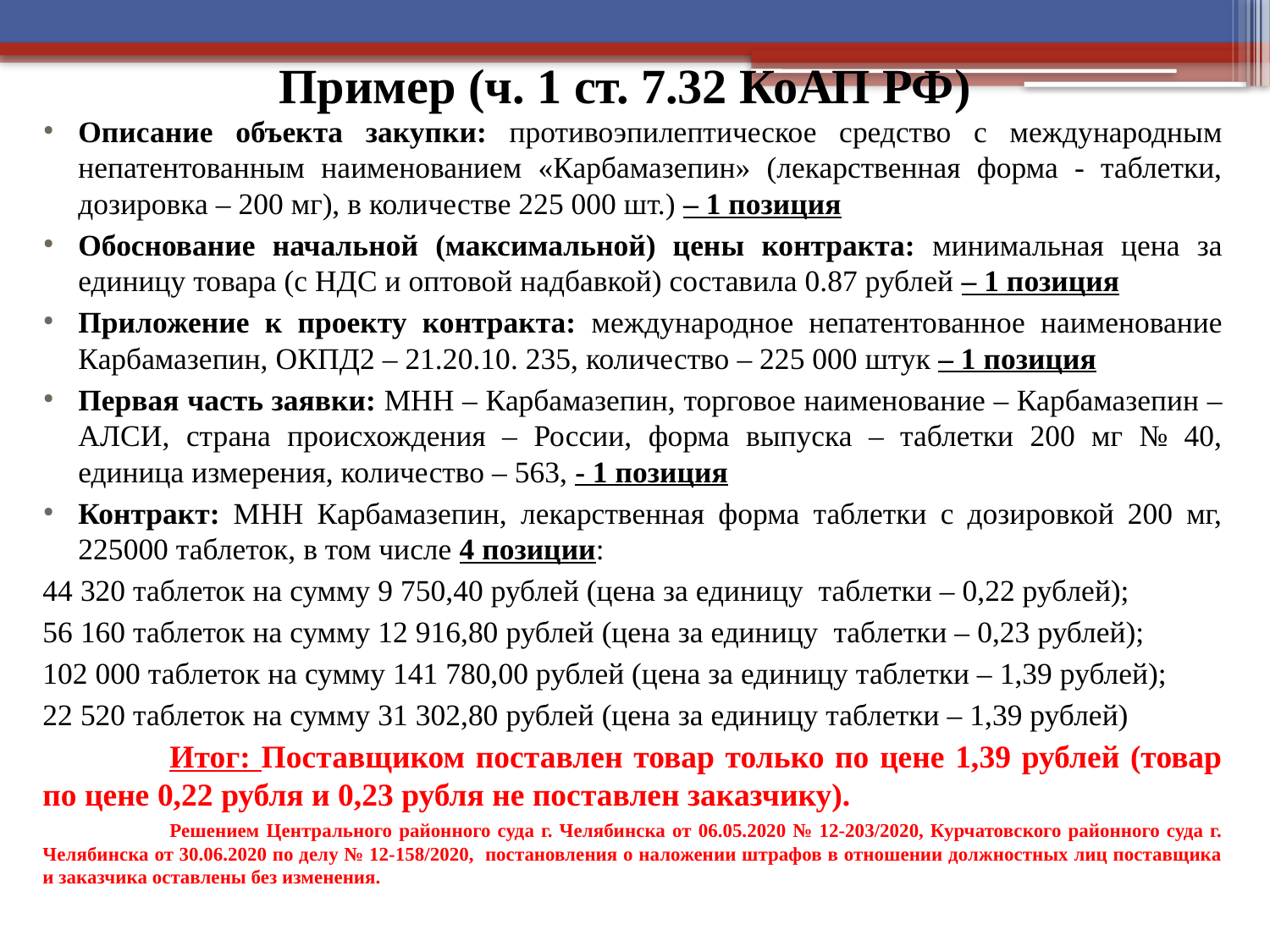

# Пример (ч. 1 ст. 7.32 КоАП РФ)
Описание объекта закупки: противоэпилептическое средство с международным непатентованным наименованием «Карбамазепин» (лекарственная форма - таблетки, дозировка – 200 мг), в количестве 225 000 шт.) – 1 позиция
Обоснование начальной (максимальной) цены контракта: минимальная цена за единицу товара (с НДС и оптовой надбавкой) составила 0.87 рублей – 1 позиция
Приложение к проекту контракта: международное непатентованное наименование Карбамазепин, ОКПД2 – 21.20.10. 235, количество – 225 000 штук – 1 позиция
Первая часть заявки: МНН – Карбамазепин, торговое наименование – Карбамазепин – АЛСИ, страна происхождения – России, форма выпуска – таблетки 200 мг № 40, единица измерения, количество – 563, - 1 позиция
Контракт: МНН Карбамазепин, лекарственная форма таблетки с дозировкой 200 мг, 225000 таблеток, в том числе 4 позиции:
44 320 таблеток на сумму 9 750,40 рублей (цена за единицу  таблетки – 0,22 рублей);
56 160 таблеток на сумму 12 916,80 рублей (цена за единицу  таблетки – 0,23 рублей);
102 000 таблеток на сумму 141 780,00 рублей (цена за единицу таблетки – 1,39 рублей);
22 520 таблеток на сумму 31 302,80 рублей (цена за единицу таблетки – 1,39 рублей)
	Итог: Поставщиком поставлен товар только по цене 1,39 рублей (товар по цене 0,22 рубля и 0,23 рубля не поставлен заказчику).
	Решением Центрального районного суда г. Челябинска от 06.05.2020 № 12-203/2020, Курчатовского районного суда г. Челябинска от 30.06.2020 по делу № 12-158/2020,  постановления о наложении штрафов в отношении должностных лиц поставщика и заказчика оставлены без изменения.